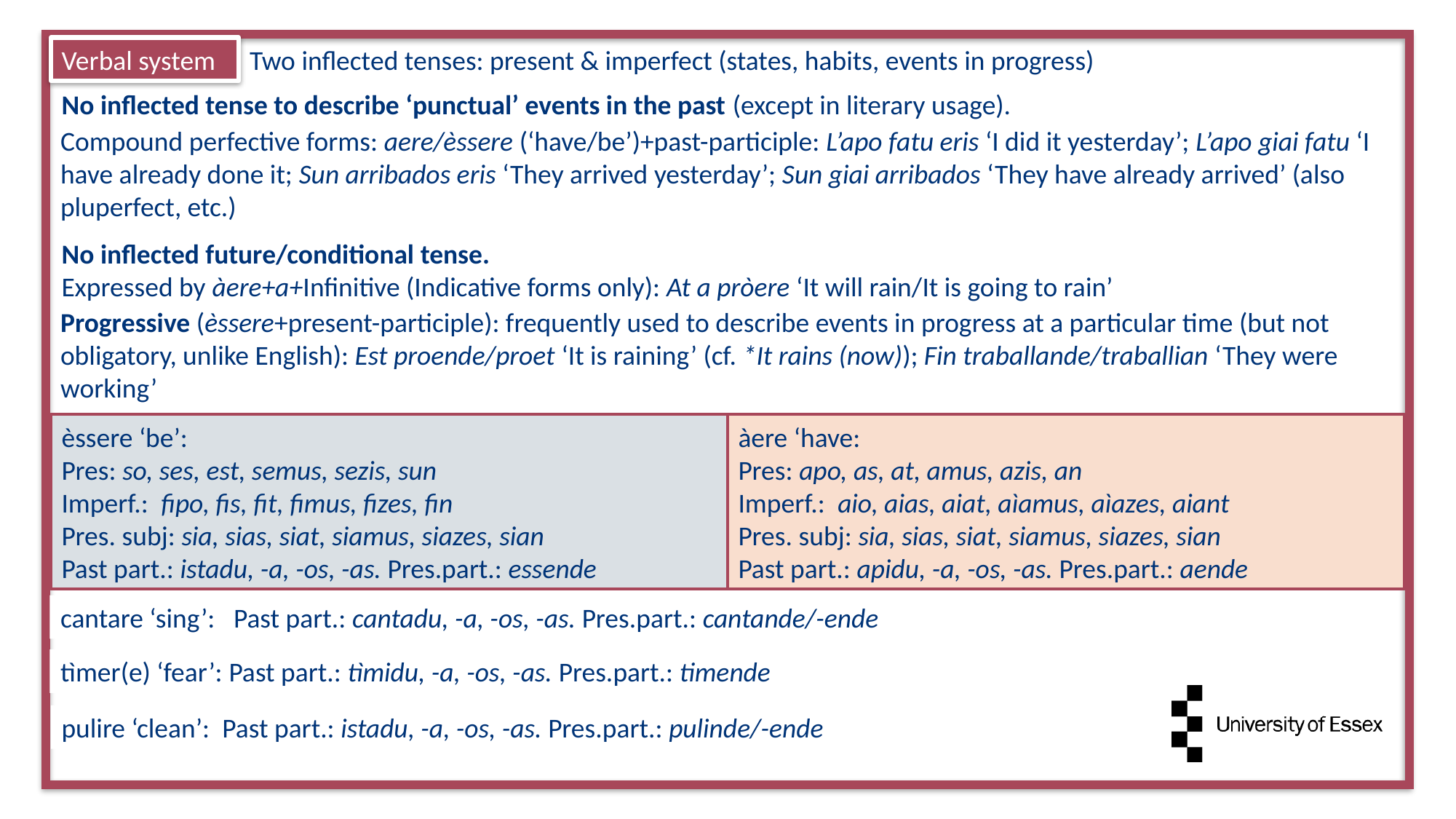

Verbal system
Two inflected tenses: present & imperfect (states, habits, events in progress)
No inflected tense to describe ‘punctual’ events in the past (except in literary usage).
Compound perfective forms: aere/èssere (‘have/be’)+past-participle: L’apo fatu eris ‘I did it yesterday’; L’apo giai fatu ‘I have already done it; Sun arribados eris ‘They arrived yesterday’; Sun giai arribados ‘They have already arrived’ (also pluperfect, etc.)
No inflected future/conditional tense.
Expressed by àere+a+Infinitive (Indicative forms only): At a pròere ‘It will rain/It is going to rain’
Progressive (èssere+present-participle): frequently used to describe events in progress at a particular time (but not obligatory, unlike English): Est proende/proet ‘It is raining’ (cf. *It rains (now)); Fin traballande/traballian ‘They were working’
èssere ‘be’:
Pres: so, ses, est, semus, sezis, sun
Imperf.:  fipo, fis, fit, fimus, fizes, fin
Pres. subj: sia, sias, siat, siamus, siazes, sian
Past part.: istadu, -a, -os, -as. Pres.part.: essende
àere ‘have:
Pres: apo, as, at, amus, azis, an
Imperf.:  aio, aias, aiat, aìamus, aìazes, aiant
Pres. subj: sia, sias, siat, siamus, siazes, sian
Past part.: apidu, -a, -os, -as. Pres.part.: aende
cantare ‘sing’:   Past part.: cantadu, -a, -os, -as. Pres.part.: cantande/-ende
tìmer(e) ‘fear’: Past part.: tìmidu, -a, -os, -as. Pres.part.: timende
pulire ‘clean’:  Past part.: istadu, -a, -os, -as. Pres.part.: pulinde/-ende